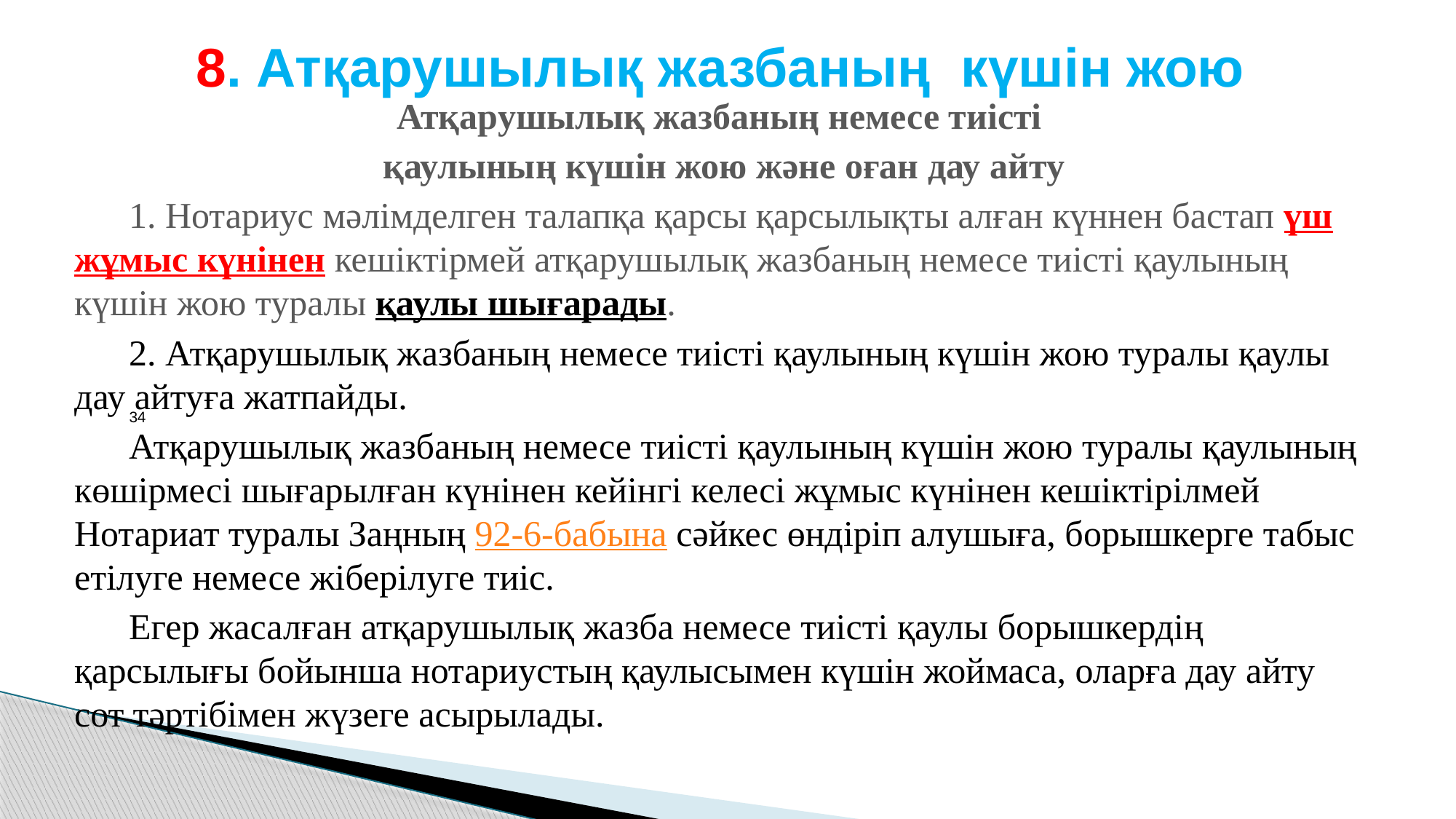

# 8. Атқарушылық жазбаның  күшін жою
Атқарушылық жазбаның немесе тиісті
қаулының күшін жою және оған дау айту
      1. Нотариус мәлімделген талапқа қарсы қарсылықты алған күннен бастап үш жұмыс күнінен кешіктірмей атқарушылық жазбаның немесе тиісті қаулының күшін жою туралы қаулы шығарады.
      2. Атқарушылық жазбаның немесе тиісті қаулының күшін жою туралы қаулы дау айтуға жатпайды.
      Атқарушылық жазбаның немесе тиісті қаулының күшін жою туралы қаулының көшірмесі шығарылған күнінен кейінгі келесі жұмыс күнінен кешіктірілмей Нотариат туралы Заңның 92-6-бабына сәйкес өндіріп алушыға, борышкерге табыс етілуге немесе жіберілуге тиіс.
      Егер жасалған атқарушылық жазба немесе тиісті қаулы борышкердің қарсылығы бойынша нотариустың қаулысымен күшін жоймаса, оларға дау айту сот тәртібімен жүзеге асырылады.
34